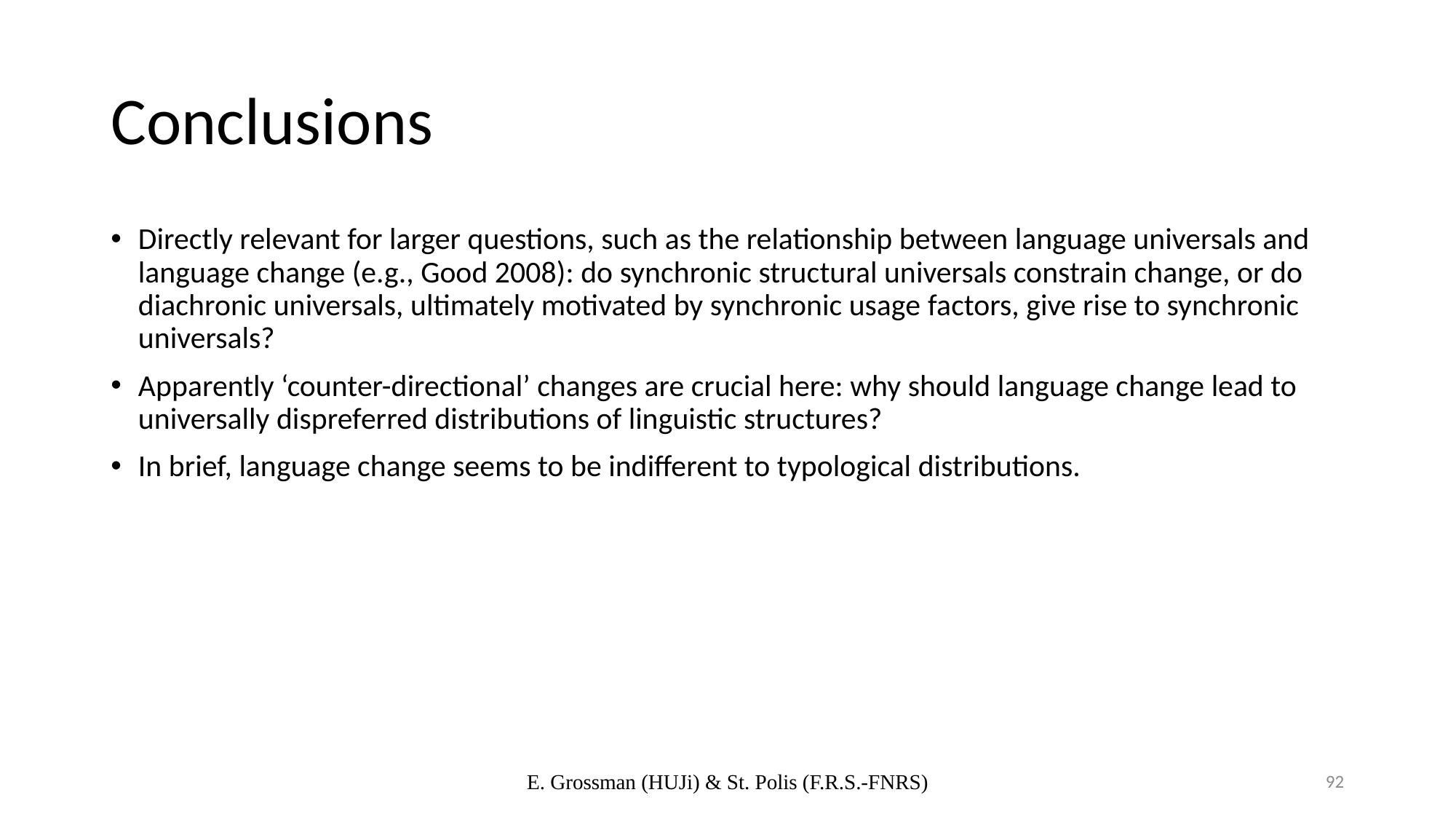

# Conclusions
Directly relevant for larger questions, such as the relationship between language universals and language change (e.g., Good 2008): do synchronic structural universals constrain change, or do diachronic universals, ultimately motivated by synchronic usage factors, give rise to synchronic universals?
Apparently ‘counter-directional’ changes are crucial here: why should language change lead to universally dispreferred distributions of linguistic structures?
In brief, language change seems to be indifferent to typological distributions.
E. Grossman (HUJi) & St. Polis (F.R.S.-FNRS)
92